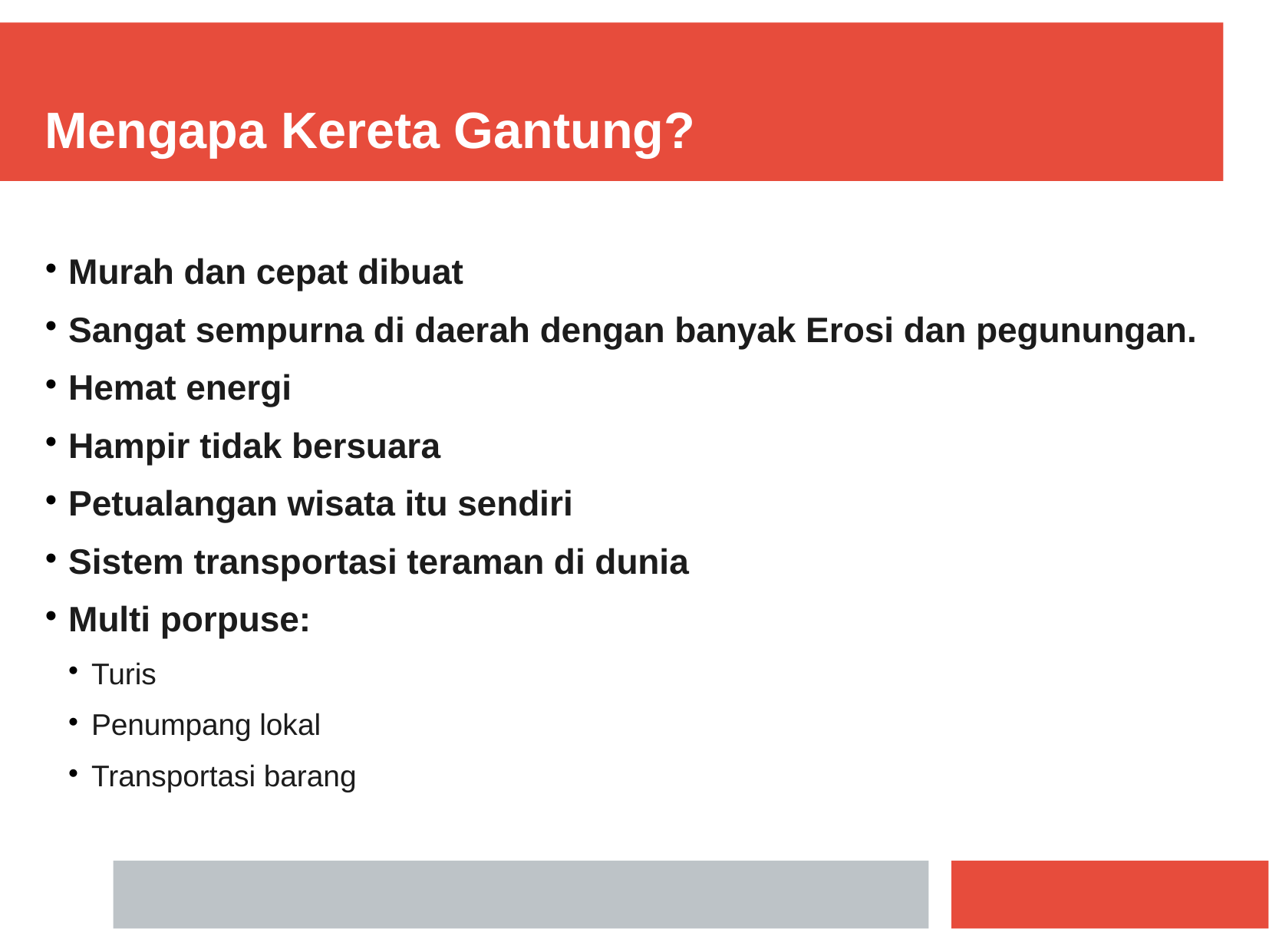

Mengapa Kereta Gantung?
Murah dan cepat dibuat
Sangat sempurna di daerah dengan banyak Erosi dan pegunungan.
Hemat energi
Hampir tidak bersuara
Petualangan wisata itu sendiri
Sistem transportasi teraman di dunia
Multi porpuse:
Turis
Penumpang lokal
Transportasi barang